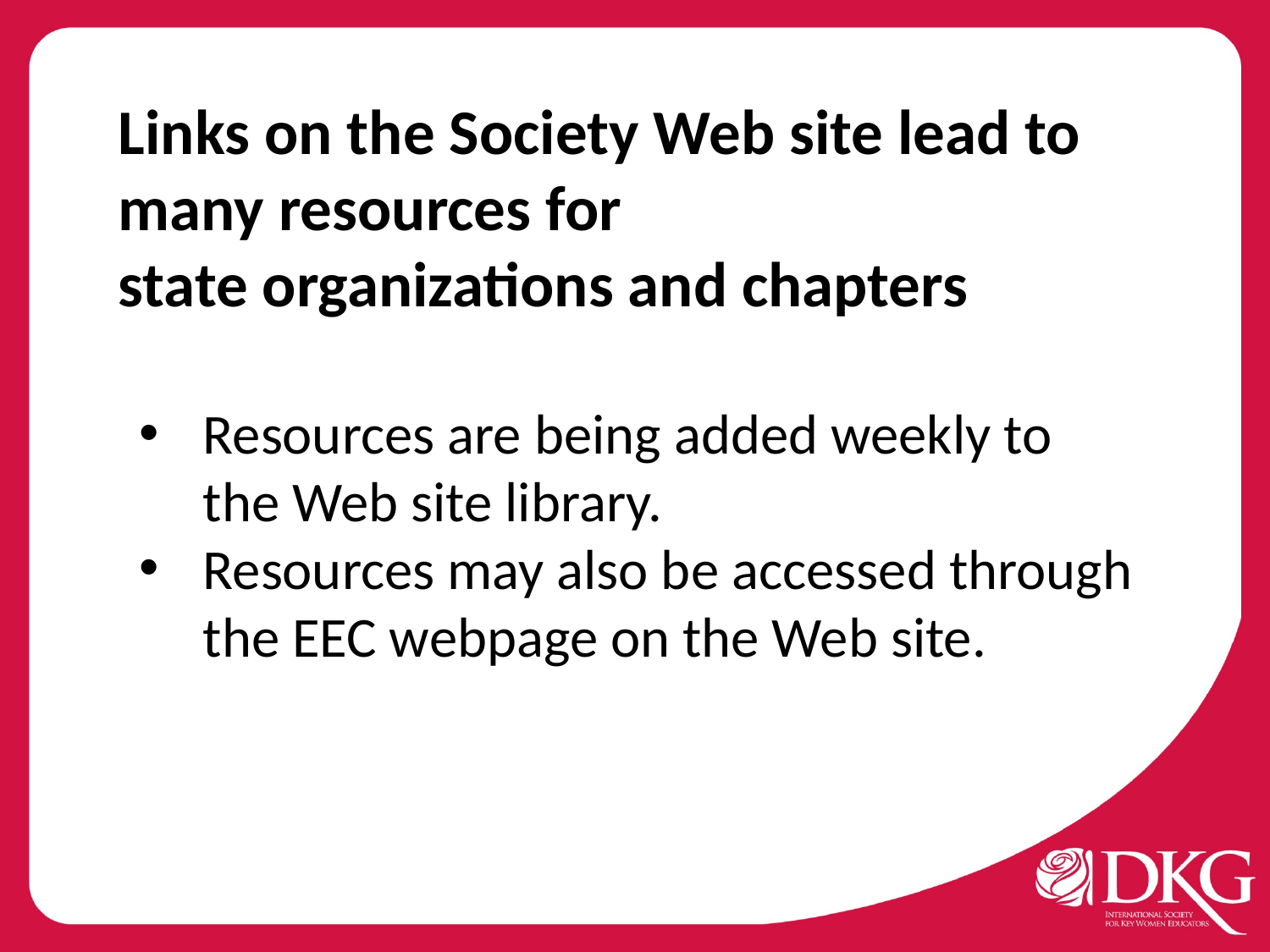

Links on the Society Web site lead to many resources for
state organizations and chapters

Resources are being added weekly to the Web site library.
Resources may also be accessed through the EEC webpage on the Web site.